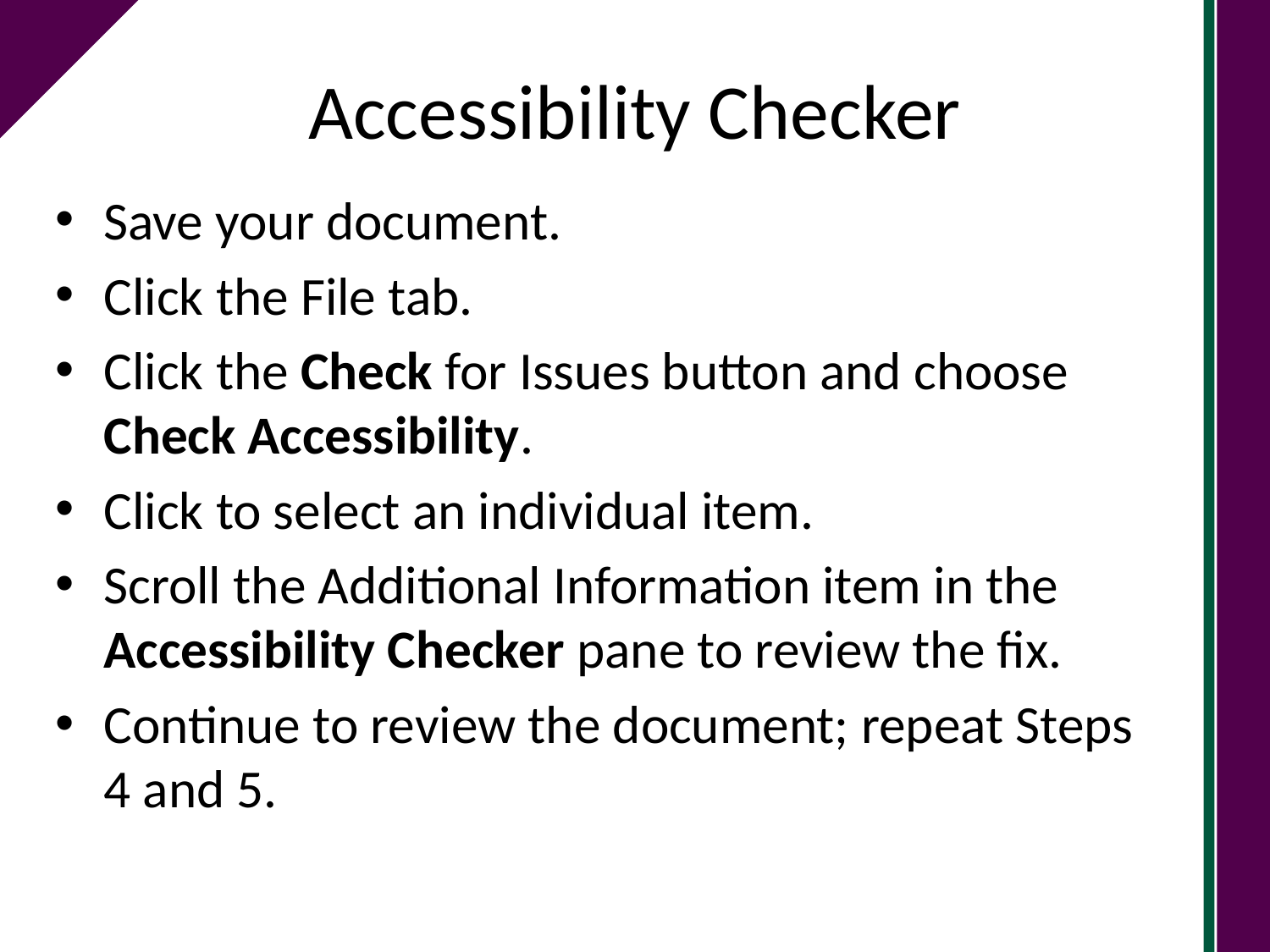

# Accessibility Checker
Save your document.
Click the File tab.
Click the Check for Issues button and choose Check Accessibility.
Click to select an individual item.
Scroll the Additional Information item in the Accessibility Checker pane to review the fix.
Continue to review the document; repeat Steps 4 and 5.